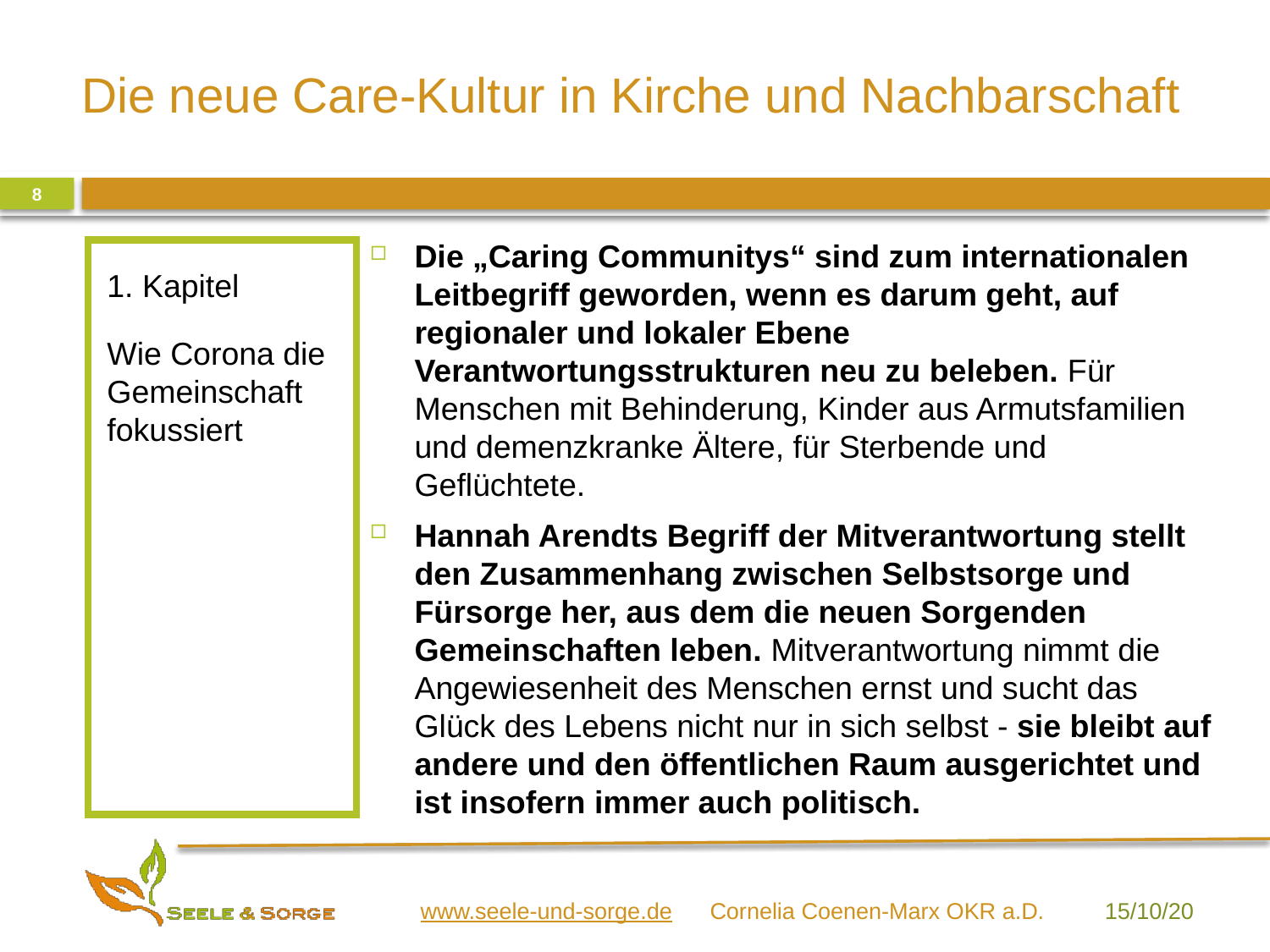

8
Die „Caring Communitys“ sind zum internationalen Leitbegriff geworden, wenn es darum geht, auf regionaler und lokaler Ebene Verantwortungsstrukturen neu zu beleben. Für Menschen mit Behinderung, Kinder aus Armutsfamilien und demenzkranke Ältere, für Sterbende und Geflüchtete.
Hannah Arendts Begriff der Mitverantwortung stellt den Zusammenhang zwischen Selbstsorge und Fürsorge her, aus dem die neuen Sorgenden Gemeinschaften leben. Mitverantwortung nimmt die Angewiesenheit des Menschen ernst und sucht das Glück des Lebens nicht nur in sich selbst - sie bleibt auf andere und den öffentlichen Raum ausgerichtet und ist insofern immer auch politisch.
1. Kapitel
Wie Corona die Gemeinschaft fokussiert